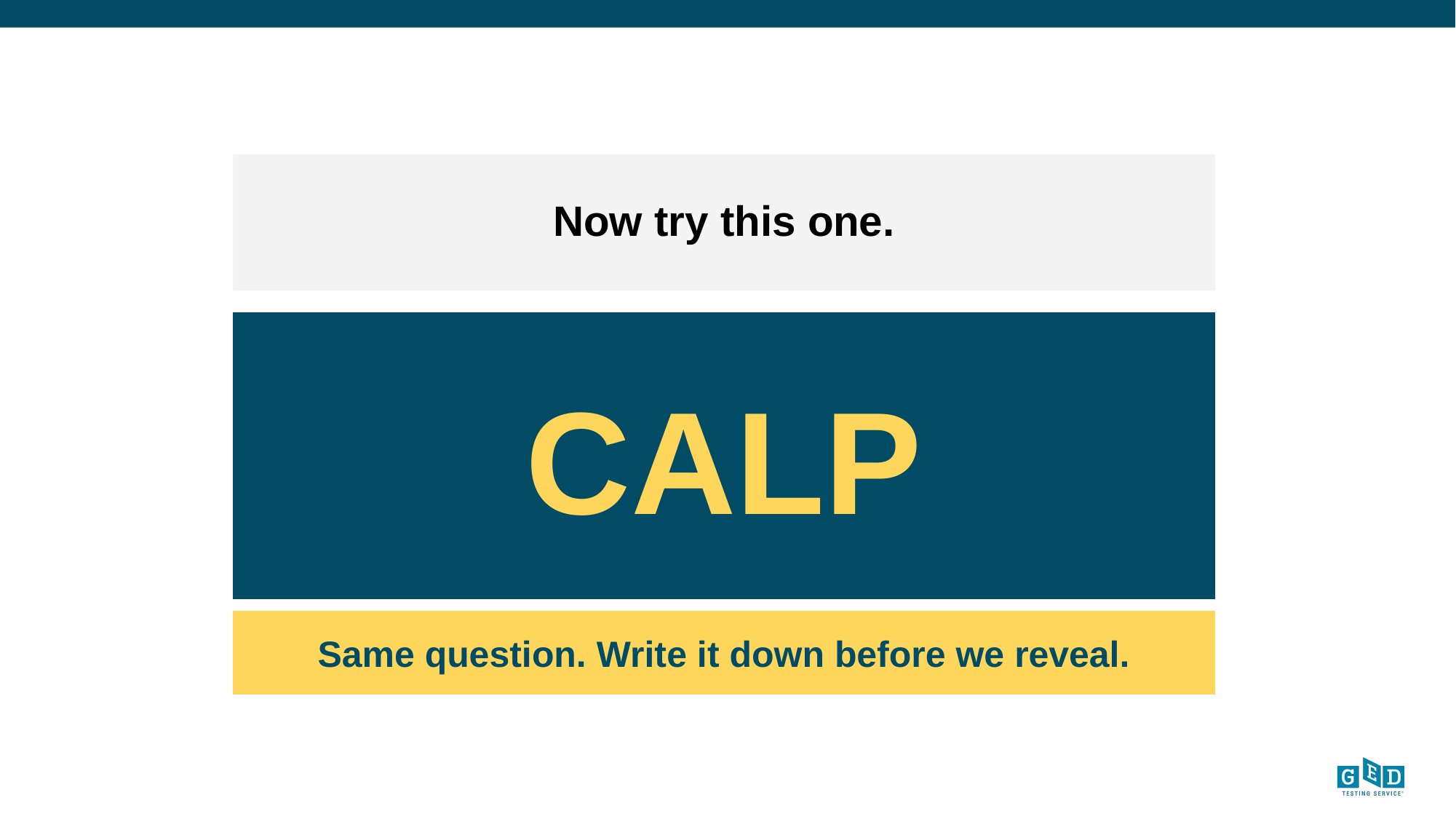

# Now try this one.
CALP
Same question. Write it down before we reveal.